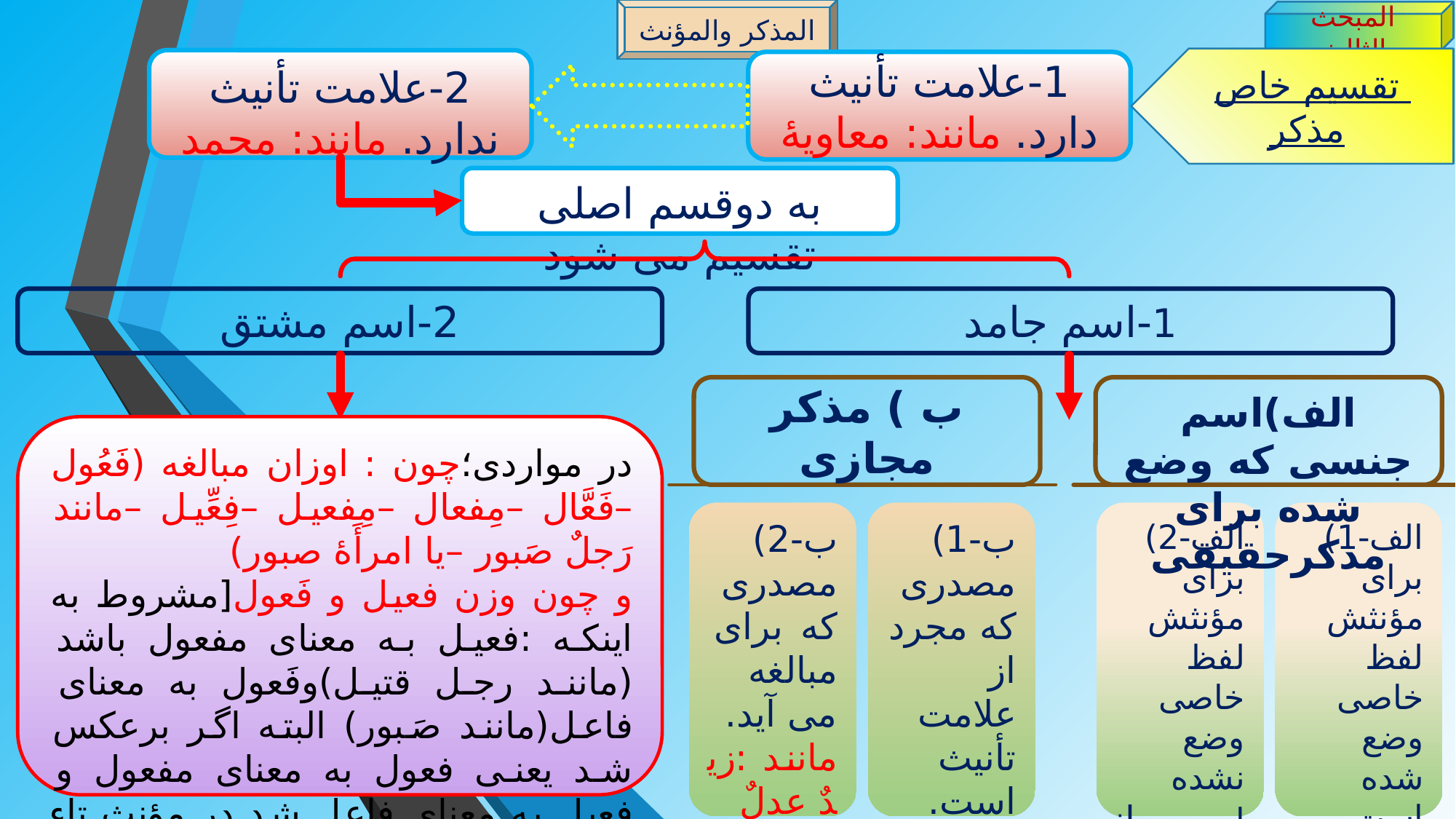

المذکر والمؤنث
المبحث الثالث
تقسیم خاص مذکر
2-علامت تأنیث ندارد. مانند: محمد
1-علامت تأنیث دارد. مانند: معاویۀ

به دوقسم اصلی تقسیم می شود
2-اسم مشتق
1-اسم جامد
ب ) مذکر مجازی
الف)اسم جنسی که وضع شده برای مذکرحقیقی
در مواردی؛چون : اوزان مبالغه (فَعُول –فَعَّال –مِفعال –مِفعیل –فِعِّیل –مانند رَجلٌ صَبور –یا امرأَۀ صبور)
و چون وزن فعیل و فَعول[مشروط به اینکه :فعیل به معنای مفعول باشد (مانند رجل قتیل)وفَعول به معنای فاعل(مانند صَبور) البته اگر برعکس شد یعنی فعول به معنای مفعول و فعیل به معنای فاعل شد در مؤنث تاء می آید.مانند:رجل کریم-امرأۀ کریمۀ
وچون صفات خاص به مؤنث چون حائض
ب-2)
مصدری که برای مبالغه می آید.
مانند :زیدٌ عدلٌ
ب-1) مصدری که مجرد از علامت تأنیث است.
مانند:ذهاب
الف-2) برای مؤنثش لفظ خاصی وضع نشده است.مانند ثور  و دیک
الف-1) برای مؤنثش لفظ خاصی وضع شده است.
مانند أَب در مقابلش أُم